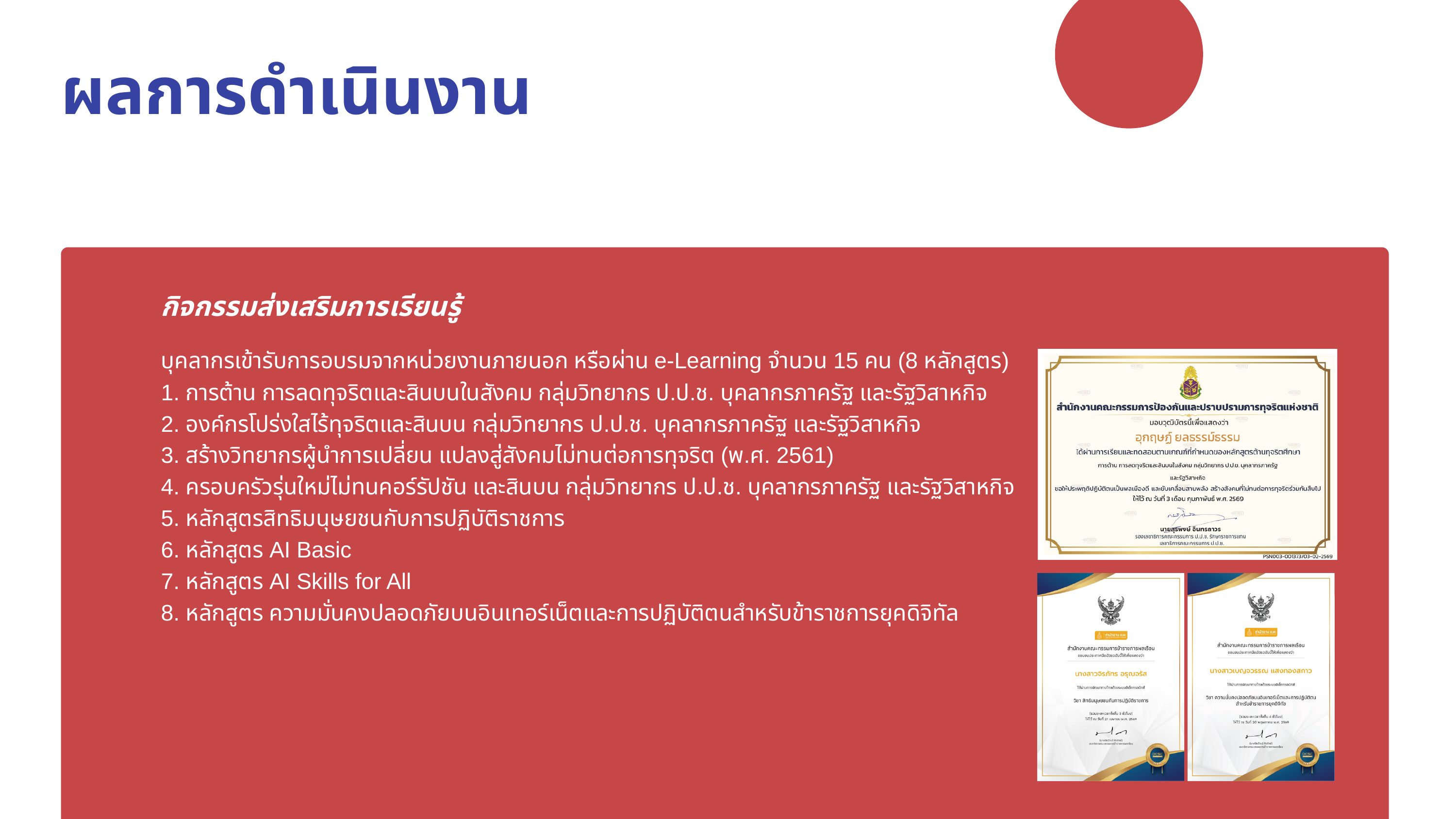

ผลการดำเนินงาน

กิจกรรมส่งเสริมการเรียนรู้

บุคลากรเข้ารับการอบรมจากหน่วยงานภายนอก หรือผ่าน e-Learning จำนวน 15 คน (8 หลักสูตร)
1. การต้าน การลดทุจริตและสินบนในสังคม กลุ่มวิทยากร ป.ป.ช. บุคลากรภาครัฐ และรัฐวิสาหกิจ
2. องค์กรโปร่งใสไร้ทุจริตและสินบน กลุ่มวิทยากร ป.ป.ช. บุคลากรภาครัฐ และรัฐวิสาหกิจ
3. สร้างวิทยากรผู้นำการเปลี่ยน แปลงสู่สังคมไม่ทนต่อการทุจริต (พ.ศ. 2561)
4. ครอบครัวรุ่นใหม่ไม่ทนคอร์รัปชัน และสินบน กลุ่มวิทยากร ป.ป.ช. บุคลากรภาครัฐ และรัฐวิสาหกิจ
5. หลักสูตรสิทธิมนุษยชนกับการปฏิบัติราชการ
6. หลักสูตร AI Basic
7. หลักสูตร AI Skills for All
8. หลักสูตร ความมั่นคงปลอดภัยบนอินเทอร์เน็ตและการปฏิบัติตนสำหรับข้าราชการยุคดิจิทัล